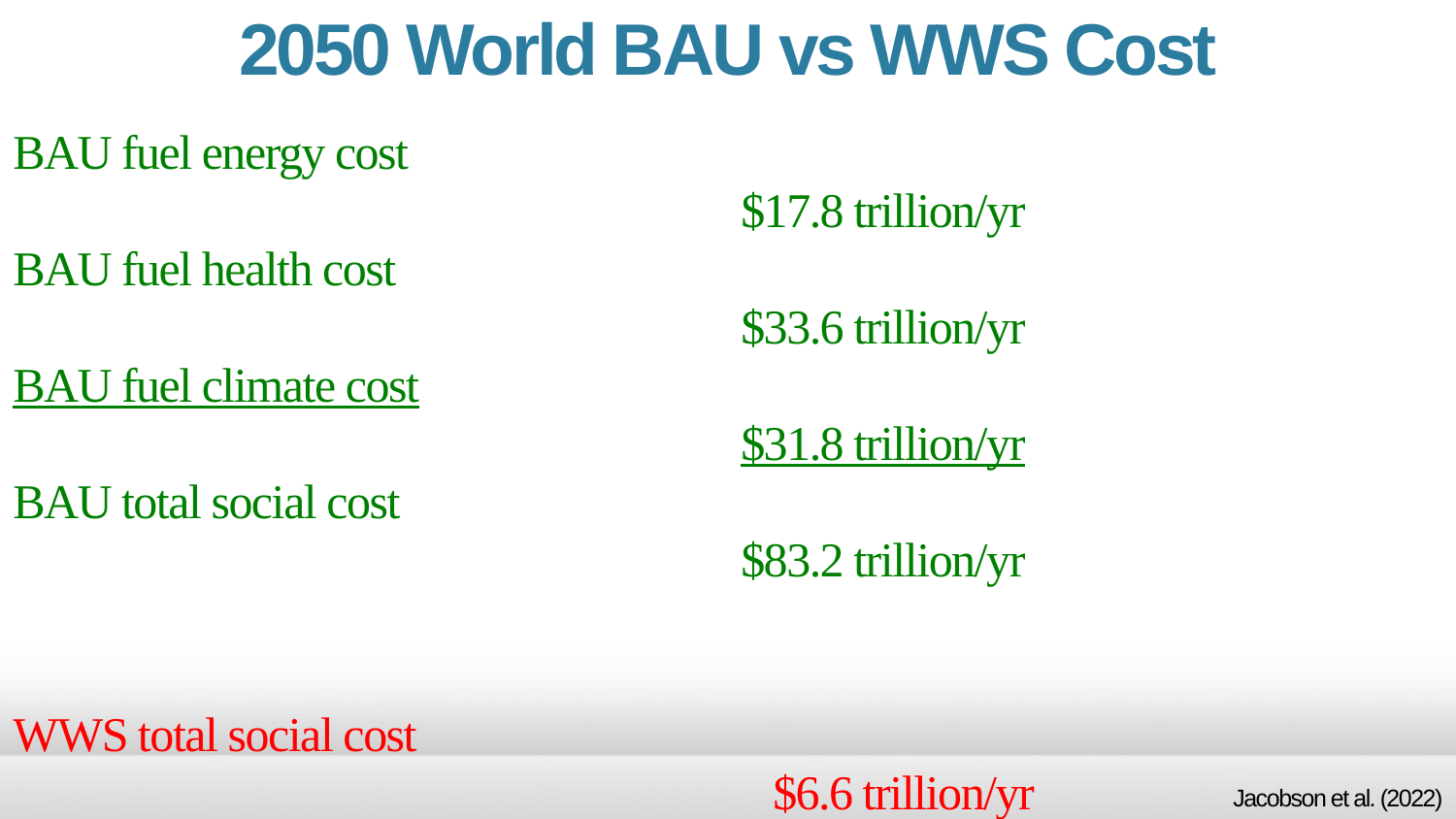

2050 World BAU vs WWS Cost
BAU fuel energy cost	  									$17.8 trillion/yr
BAU fuel health cost										$33.6 trillion/yr
BAU fuel climate cost										$31.8 trillion/yr
BAU total social cost										$83.2 trillion/yr

WWS total social cost										   $6.6 trillion/yr

WWS reduces energy cost 63% and economic (social) cost 92%
Jacobson et al. (2022)